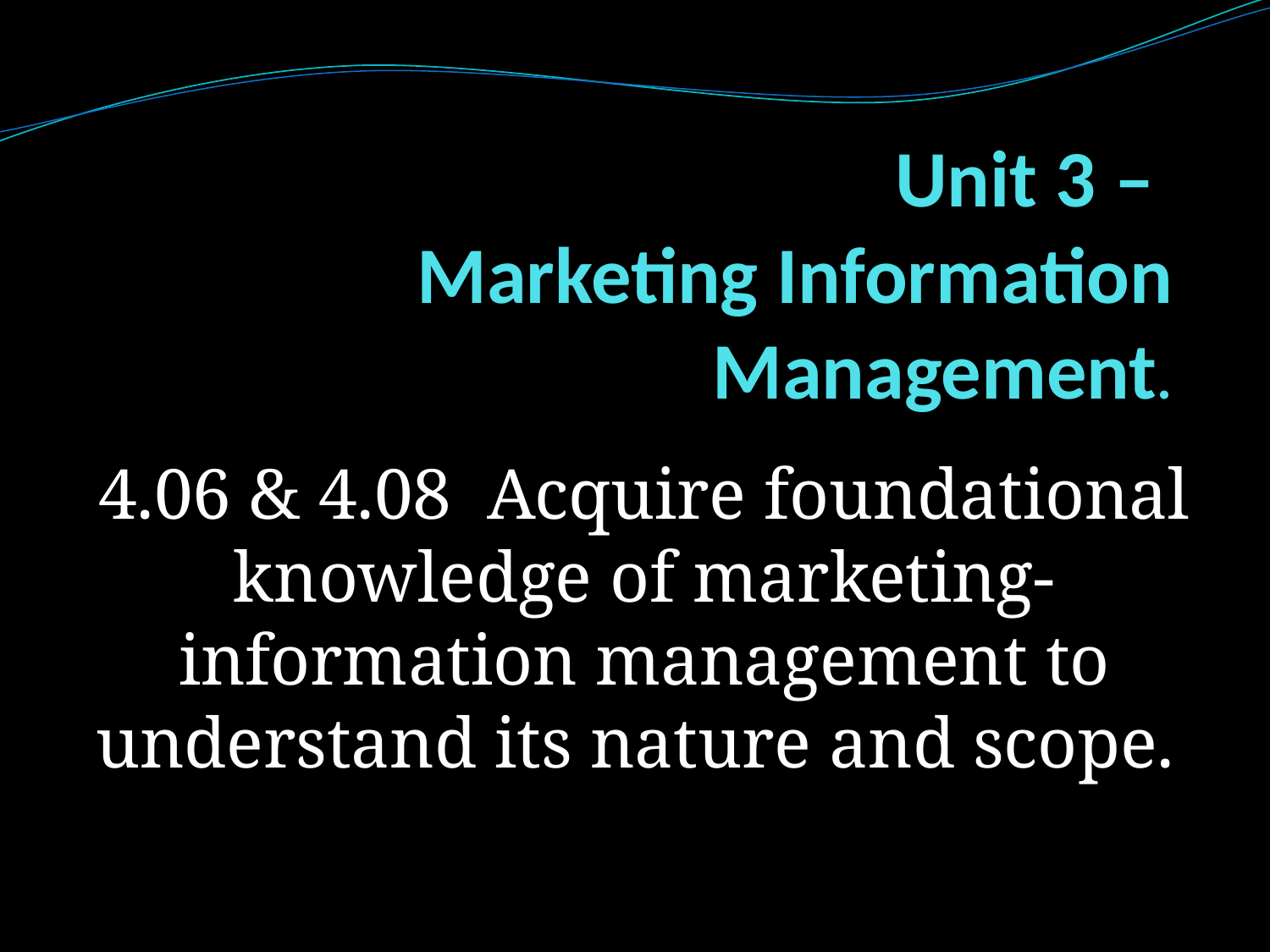

# Unit 3 – Marketing Information Management.
4.06 & 4.08  Acquire foundational knowledge of marketing-information management to understand its nature and scope.